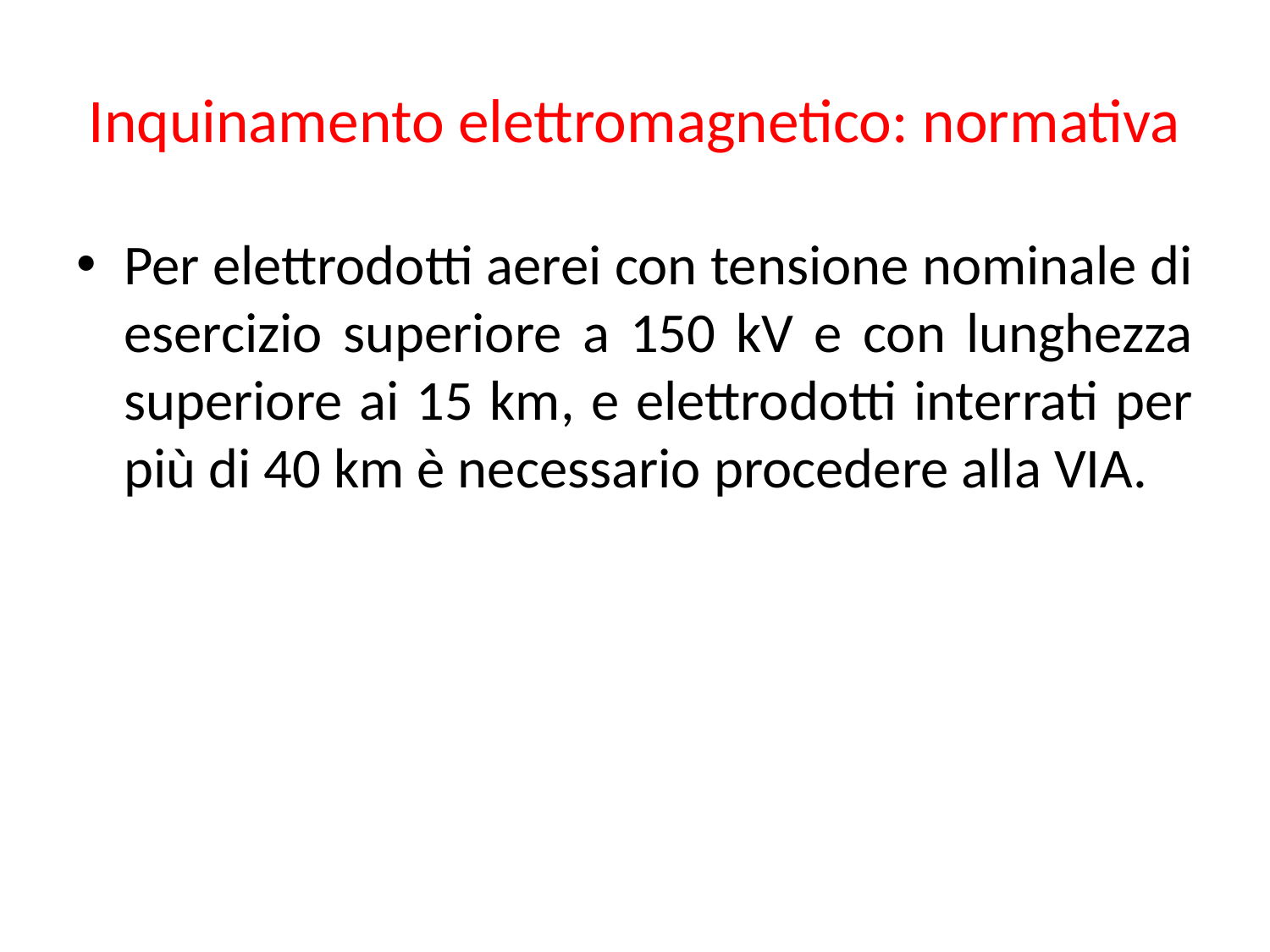

# Inquinamento elettromagnetico: normativa
Per elettrodotti aerei con tensione nominale di esercizio superiore a 150 kV e con lunghezza superiore ai 15 km, e elettrodotti interrati per più di 40 km è necessario procedere alla VIA.